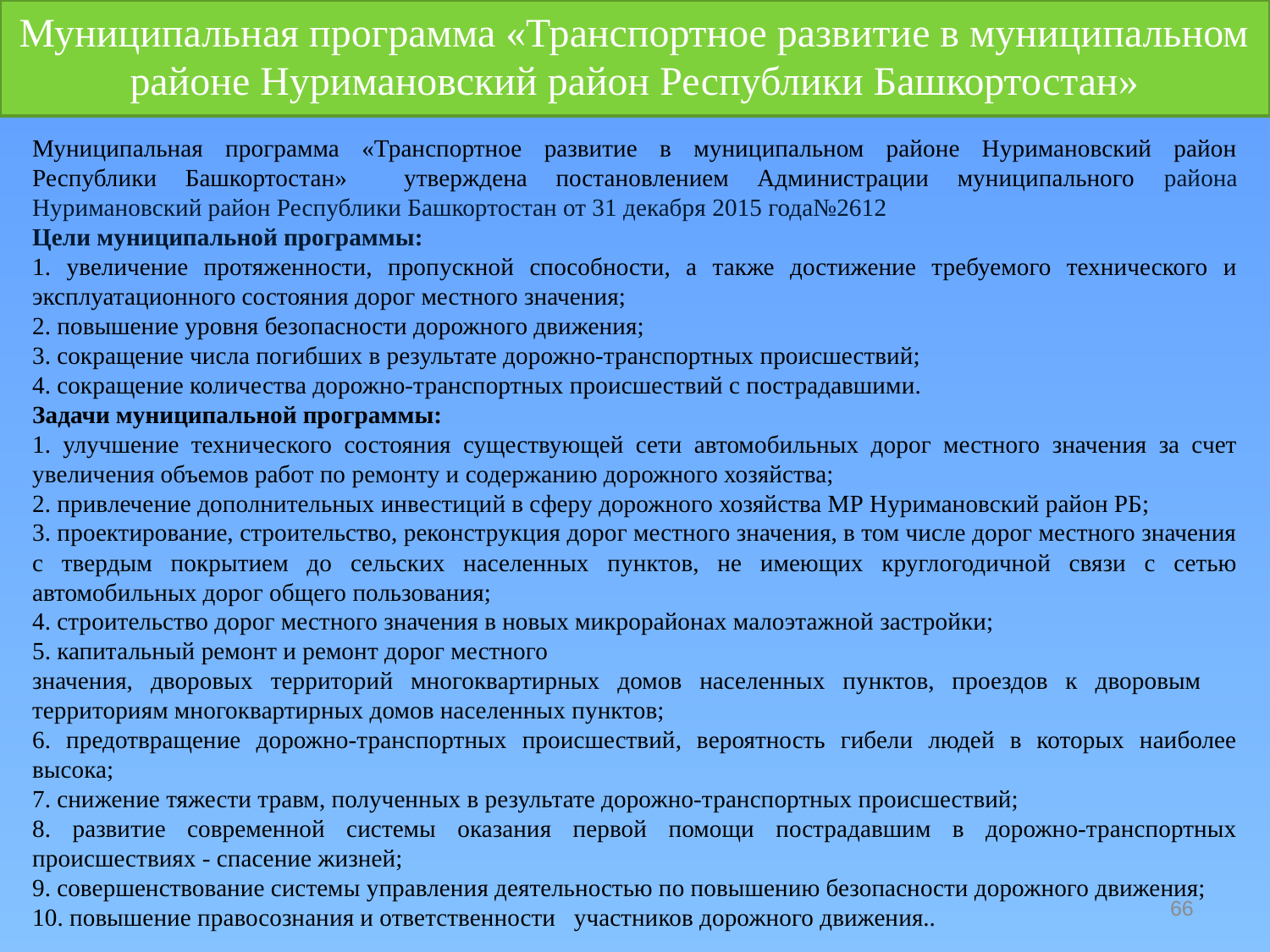

Муниципальная программа «Транспортное развитие в муниципальном районе Нуримановский район Республики Башкортостан»
Муниципальная программа «Транспортное развитие в муниципальном районе Нуримановский район Республики Башкортостан»  утверждена постановлением Администрации муниципального района Нуримановский район Республики Башкортостан от 31 декабря 2015 года№2612
Цели муниципальной программы:
1. увеличение протяженности, пропускной способности, а также достижение требуемого технического и эксплуатационного состояния дорог местного значения;
2. повышение уровня безопасности дорожного движения;
3. сокращение числа погибших в результате дорожно-транспортных происшествий;
4. сокращение количества дорожно-транспортных происшествий с пострадавшими.
Задачи муниципальной программы:
1. улучшение технического состояния существующей сети автомобильных дорог местного значения за счет увеличения объемов работ по ремонту и содержанию дорожного хозяйства;
2. привлечение дополнительных инвестиций в сферу дорожного хозяйства МР Нуримановский район РБ;
3. проектирование, строительство, реконструкция дорог местного значения, в том числе дорог местного значения с твердым покрытием до сельских населенных пунктов, не имеющих круглогодичной связи с сетью автомобильных дорог общего пользования;
4. строительство дорог местного значения в новых микрорайонах малоэтажной застройки;
5. капитальный ремонт и ремонт дорог местного
значения, дворовых территорий многоквартирных домов населенных пунктов, проездов к дворовым   территориям многоквартирных домов населенных пунктов;
6. предотвращение дорожно-транспортных происшествий, вероятность гибели людей в которых наиболее высока;
7. снижение тяжести травм, полученных в результате дорожно-транспортных происшествий;
8. развитие современной системы оказания первой помощи пострадавшим в дорожно-транспортных происшествиях - спасение жизней;
9. совершенствование системы управления деятельностью по повышению безопасности дорожного движения;
10. повышение правосознания и ответственности   участников дорожного движения..
66